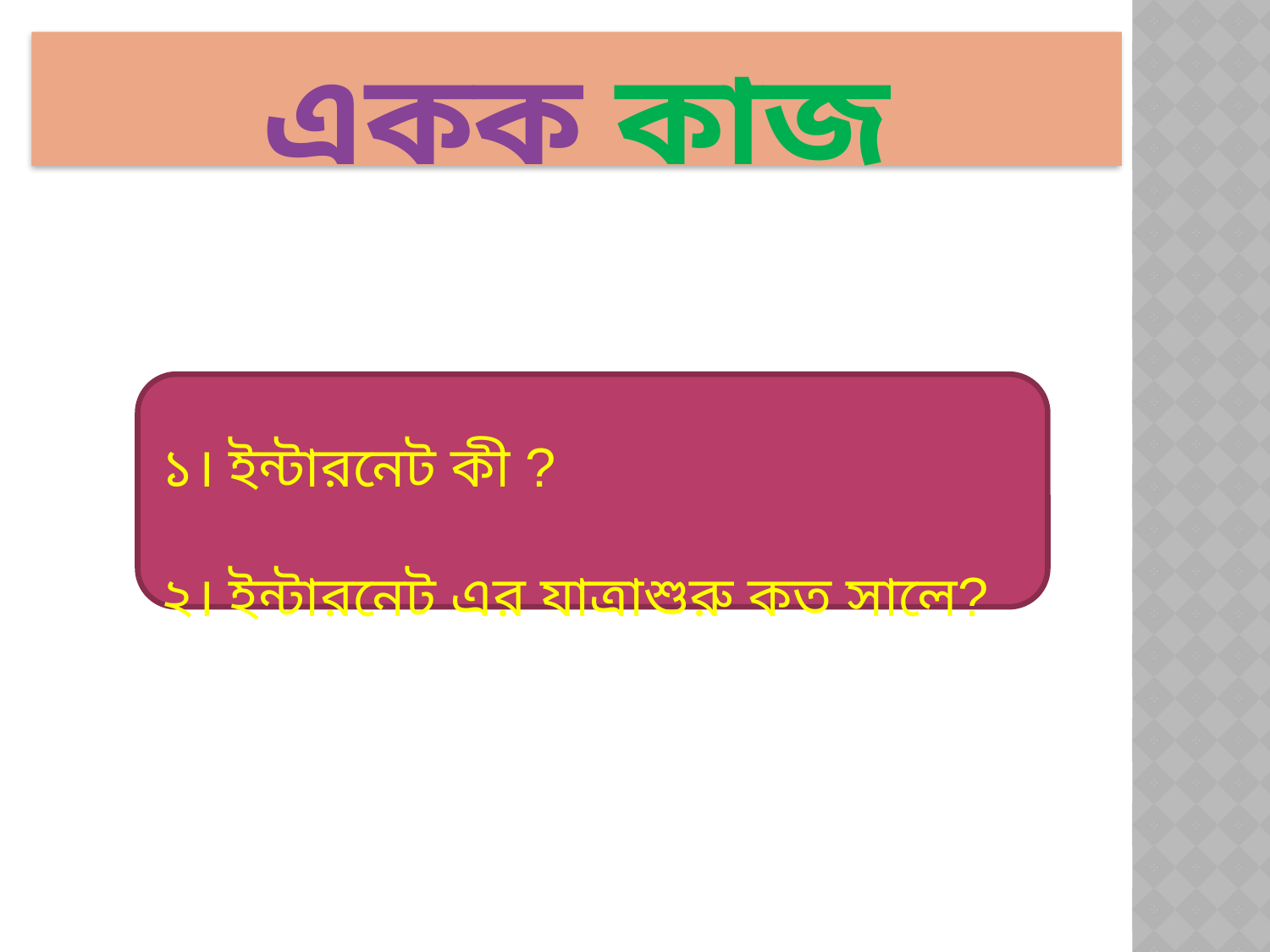

একক কাজ

১। ইন্টারনেট কী ?
২। ইন্টারনেট এর যাত্রাশুরু কত সালে?